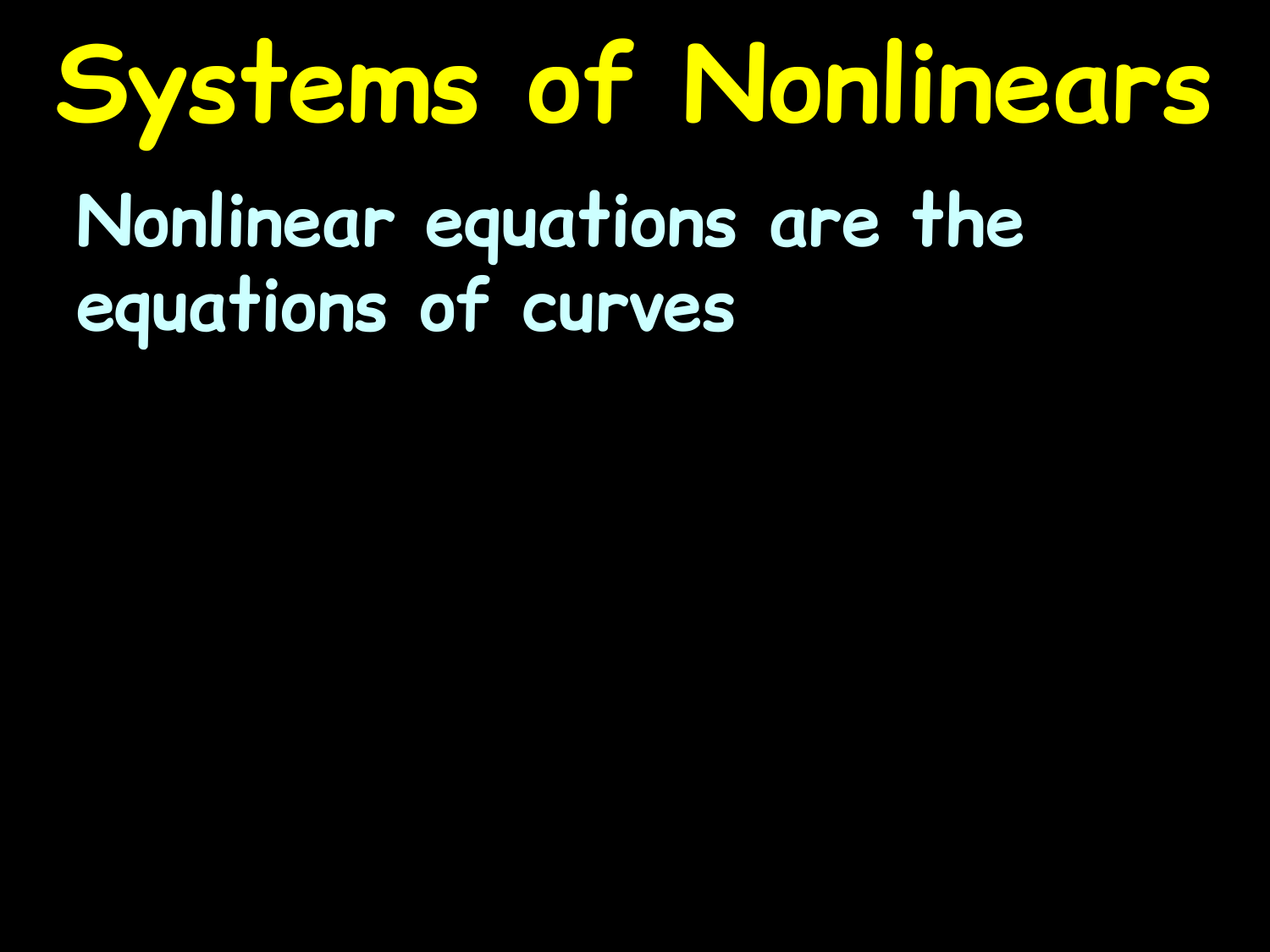

# Systems of Nonlinears
Nonlinear equations are the equations of curves